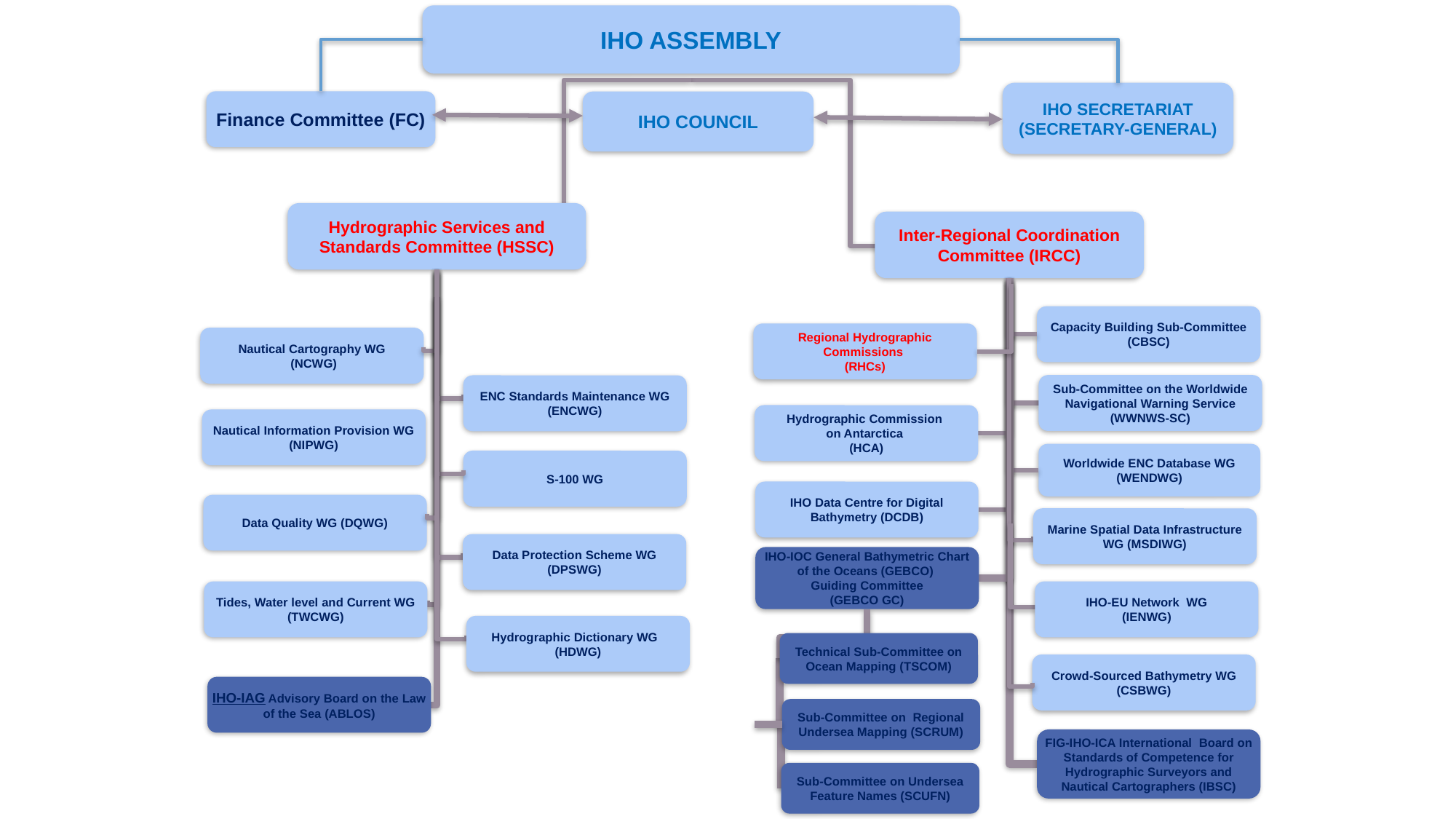

IHO ASSEMBLY
Hydrographic Services and Standards Committee (HSSC)
Inter-Regional Coordination Committee (IRCC)
IHO SECRETARIAT
(SECRETARY-GENERAL)
Finance Committee (FC)

IHO COUNCIL

Capacity Building Sub-Committee (CBSC)
Regional Hydrographic
Commissions
(RHCs)
Sub-Committee on the Worldwide Navigational Warning Service
(WWNWS-SC)
Hydrographic Commission
on Antarctica
(HCA)
Worldwide ENC Database WG
(WENDWG)
FIG-IHO-ICA International  Board on Standards of Competence for Hydrographic Surveyors and Nautical Cartographers (IBSC)
IHO-IOC General Bathymetric Chart of the Oceans (GEBCO)
Guiding Committee
(GEBCO GC)
IHO-IAG Advisory Board on the Law of the Sea (ABLOS)
Nautical Cartography WG
 (NCWG)
ENC Standards Maintenance WG
(ENCWG)
Nautical Information Provision WG (NIPWG)
S-100 WG
IHO Data Centre for Digital Bathymetry (DCDB)
Data Quality WG (DQWG)
Marine Spatial Data Infrastructure WG (MSDIWG)
Data Protection Scheme WG (DPSWG)
Tides, Water level and Current WG (TWCWG)
IHO-EU Network  WG
(IENWG)
Technical Sub-Committee on Ocean Mapping (TSCOM)
Sub-Committee on  Regional Undersea Mapping (SCRUM)
Sub-Committee on Undersea Feature Names (SCUFN)
Hydrographic Dictionary WG   (HDWG)
Crowd-Sourced Bathymetry WG (CSBWG)